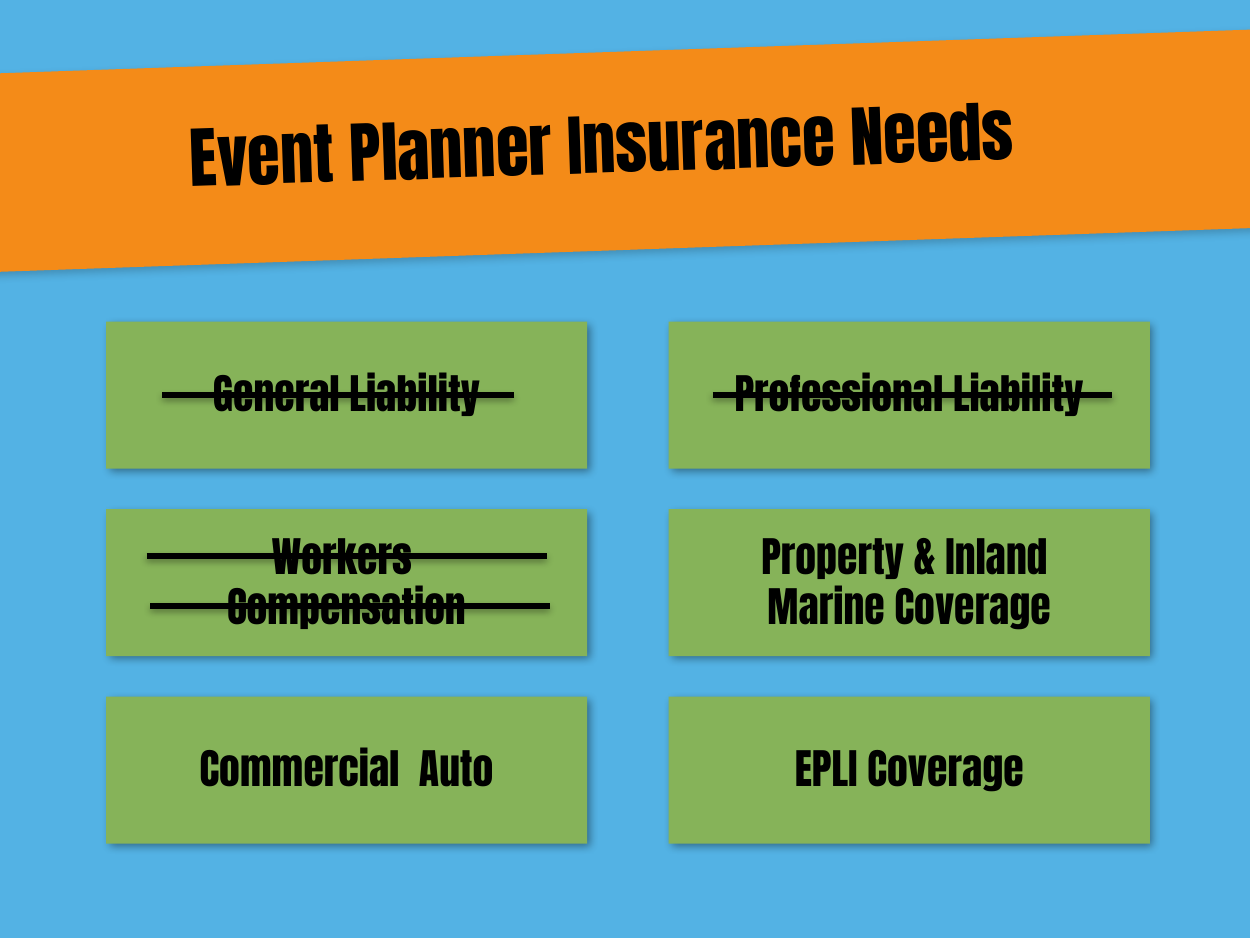

Event Planner Insurance Needs
General Liability
Professional Liability
Workers
Compensation
Property & Inland
Marine Coverage
Commercial  Auto
EPLI Coverage